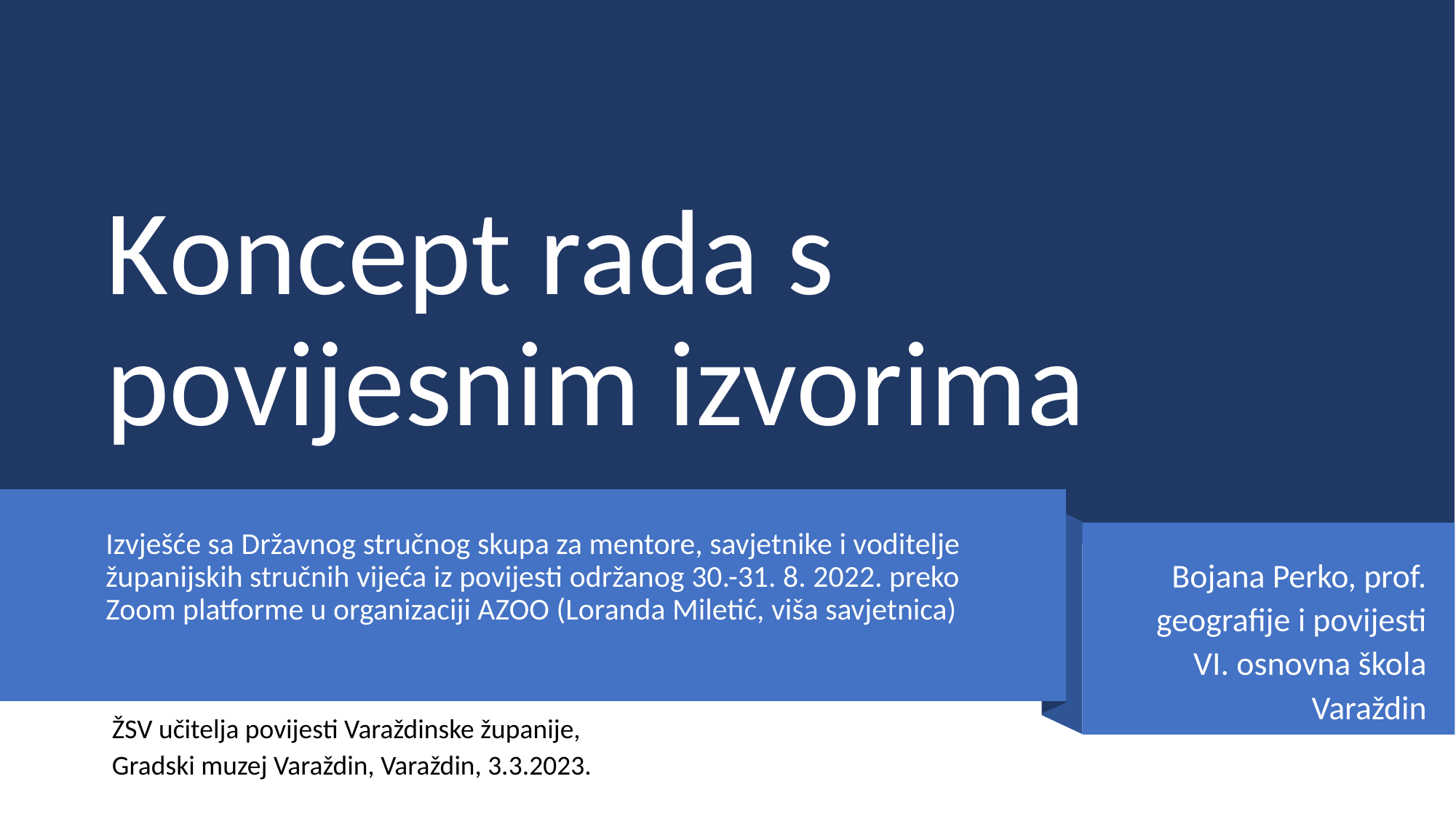

# Koncept rada s povijesnim izvorima

Izvješće sa Državnog stručnog skupa za mentore, savjetnike i voditelje županijskih stručnih vijeća iz povijesti održanog 30.-31. 8. 2022. preko Zoom platforme u organizaciji AZOO (Loranda Miletić, viša savjetnica)
Bojana Perko, prof. geografije i povijesti
VI. osnovna škola Varaždin
ŽSV učitelja povijesti Varaždinske županije,
Gradski muzej Varaždin, Varaždin, 3.3.2023.